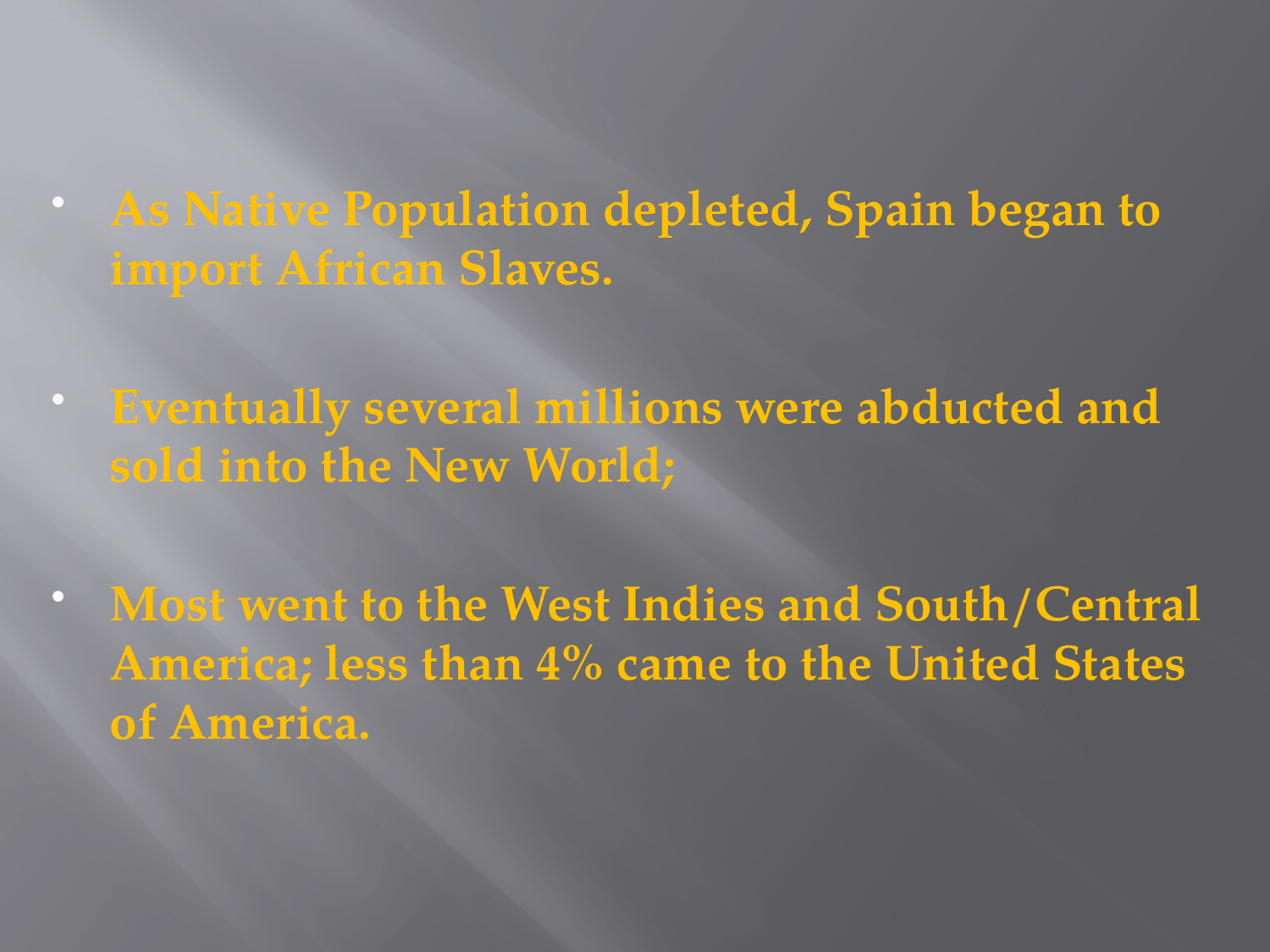

As Native Population depleted, Spain began to import African Slaves.

Eventually several millions were abducted and sold into the New World;

Most went to the West Indies and South/Central America; less than 4% came to the United States of America.